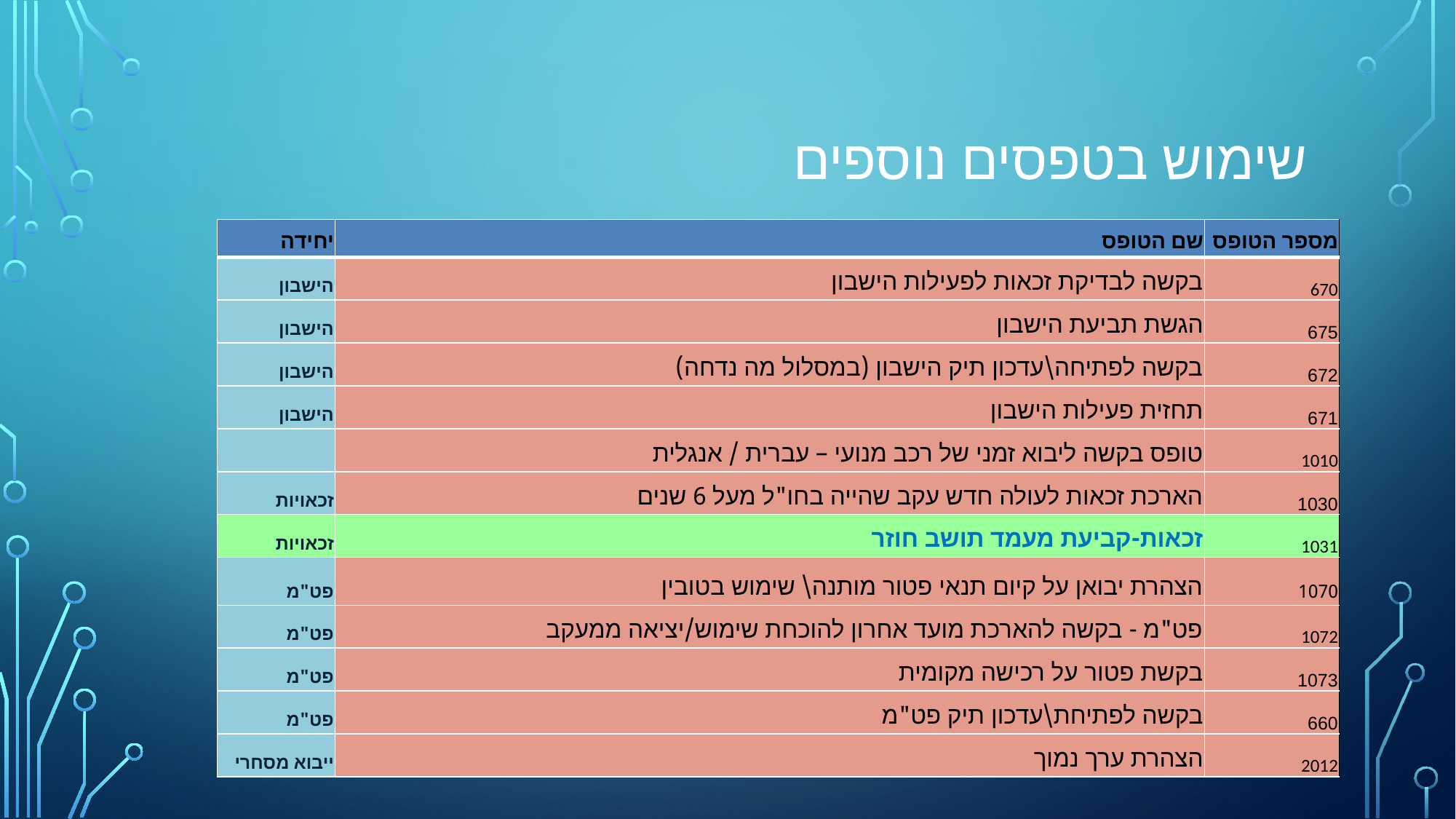

# שימוש בטפסים נוספים
| יחידה | שם הטופס | מספר הטופס |
| --- | --- | --- |
| הישבון | בקשה לבדיקת זכאות לפעילות הישבון | 670 |
| הישבון | הגשת תביעת הישבון | 675 |
| הישבון | בקשה לפתיחה\עדכון תיק הישבון (במסלול מה נדחה) | 672 |
| הישבון | תחזית פעילות הישבון | 671 |
|  | טופס בקשה ליבוא זמני של רכב מנועי – עברית / אנגלית | 1010 |
| זכאויות | הארכת זכאות לעולה חדש עקב שהייה בחו"ל מעל 6 שנים | 1030 |
| זכאויות | זכאות-קביעת מעמד תושב חוזר | 1031 |
| פט"מ | הצהרת יבואן על קיום תנאי פטור מותנה\ שימוש בטובין | 1070 |
| פט"מ | פט"מ - בקשה להארכת מועד אחרון להוכחת שימוש/יציאה ממעקב | 1072 |
| פט"מ | בקשת פטור על רכישה מקומית | 1073 |
| פט"מ | בקשה לפתיחת\עדכון תיק פט"מ | 660 |
| ייבוא מסחרי | הצהרת ערך נמוך | 2012 |